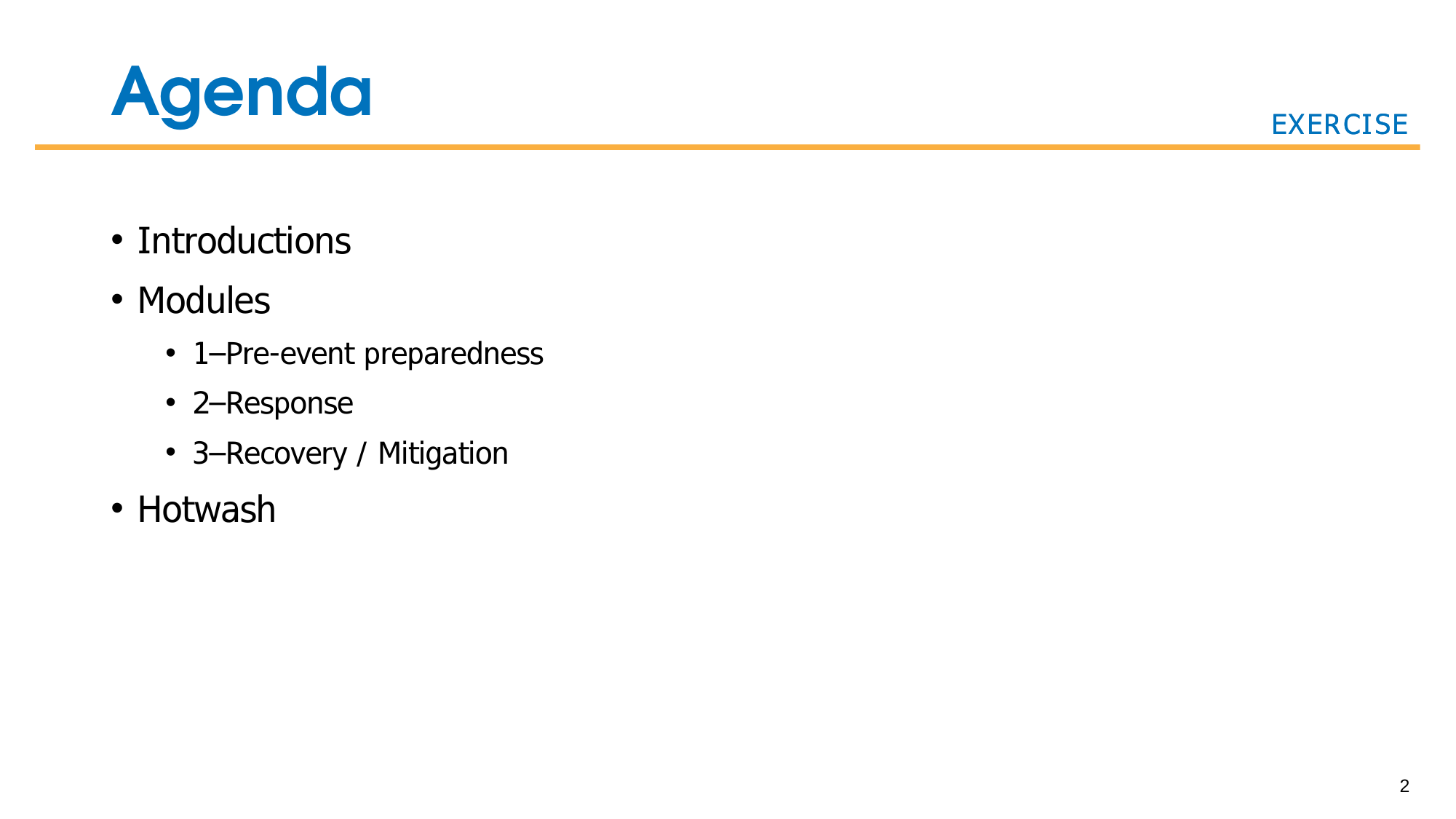

# Agenda
EXERCISE
Introductions
Modules
1–Pre-event preparedness
2–Response
3–Recovery / Mitigation
Hotwash
2